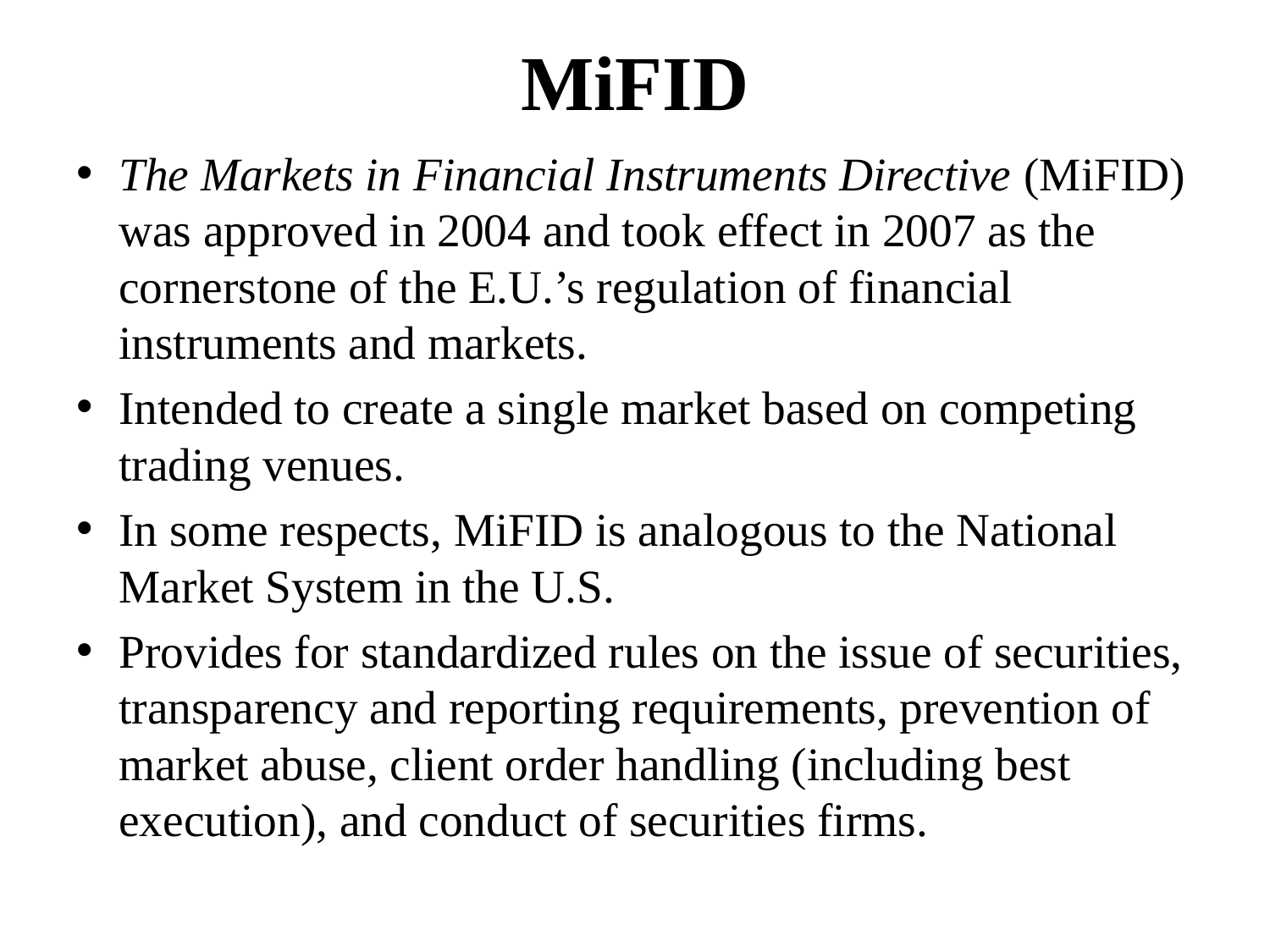

# MiFID
The Markets in Financial Instruments Directive (MiFID) was approved in 2004 and took effect in 2007 as the cornerstone of the E.U.’s regulation of financial instruments and markets.
Intended to create a single market based on competing trading venues.
In some respects, MiFID is analogous to the National Market System in the U.S.
Provides for standardized rules on the issue of securities, transparency and reporting requirements, prevention of market abuse, client order handling (including best execution), and conduct of securities firms.